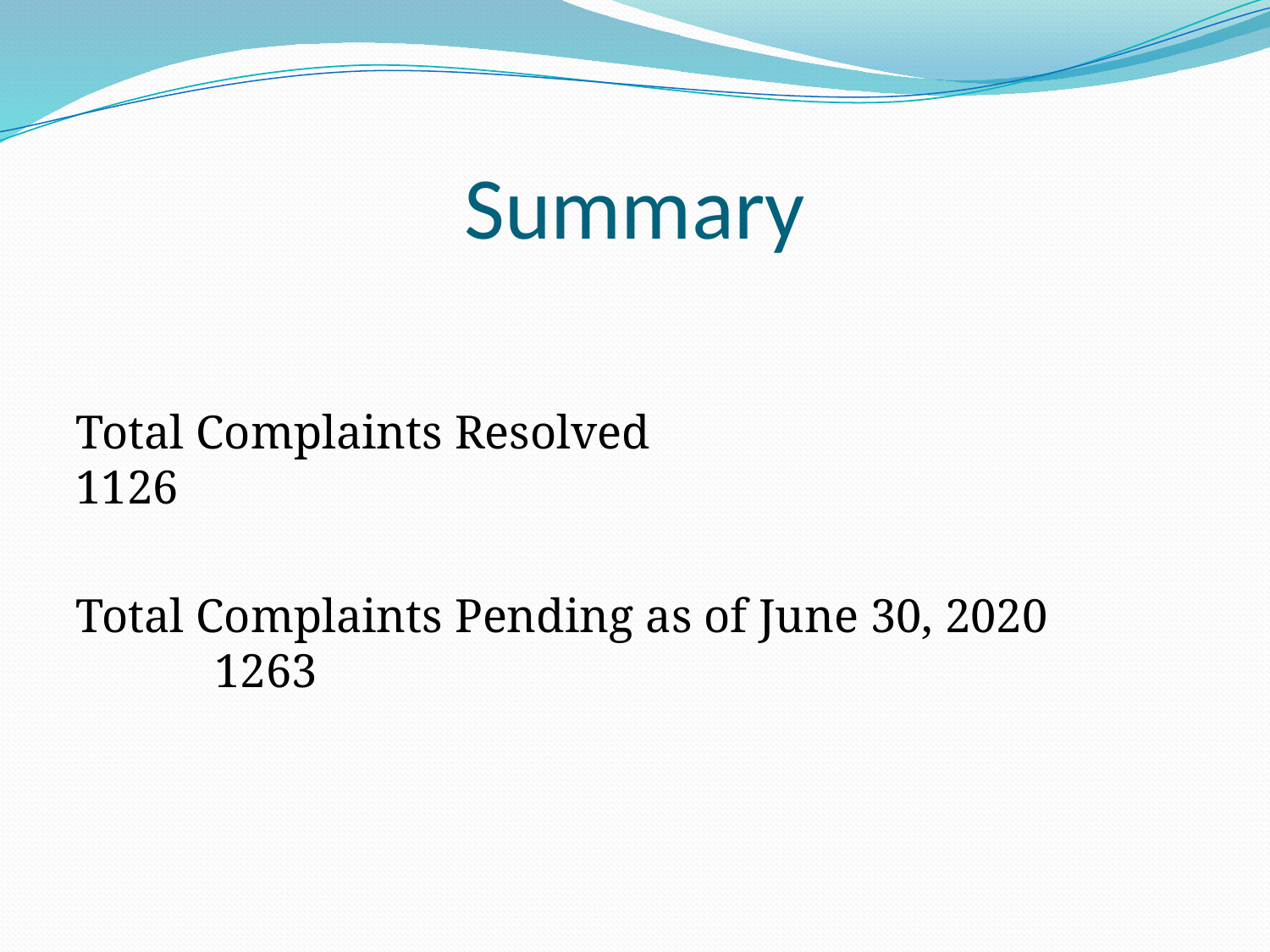

# Summary

Total Complaints Resolved				 1126

Total Complaints Pending as of June 30, 2020		 1263